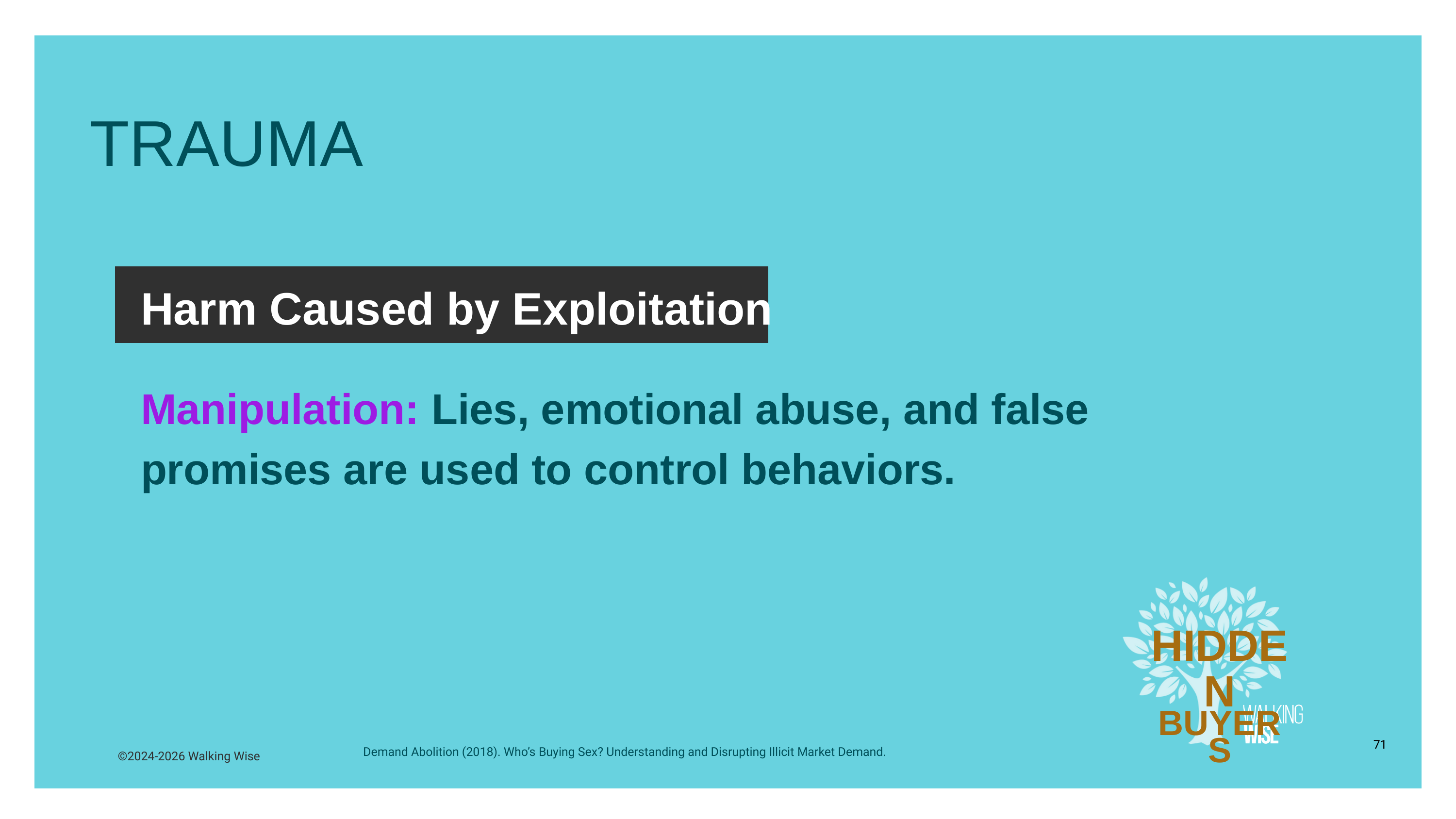

TRAUMA

Harm Caused by Exploitation
Manipulation: Lies, emotional abuse, and false promises are used to control behaviors.

HIDDEN
BUYERS

71
Demand Abolition (2018). Who’s Buying Sex? Understanding and Disrupting Illicit Market Demand.
©2024-2026 Walking Wise